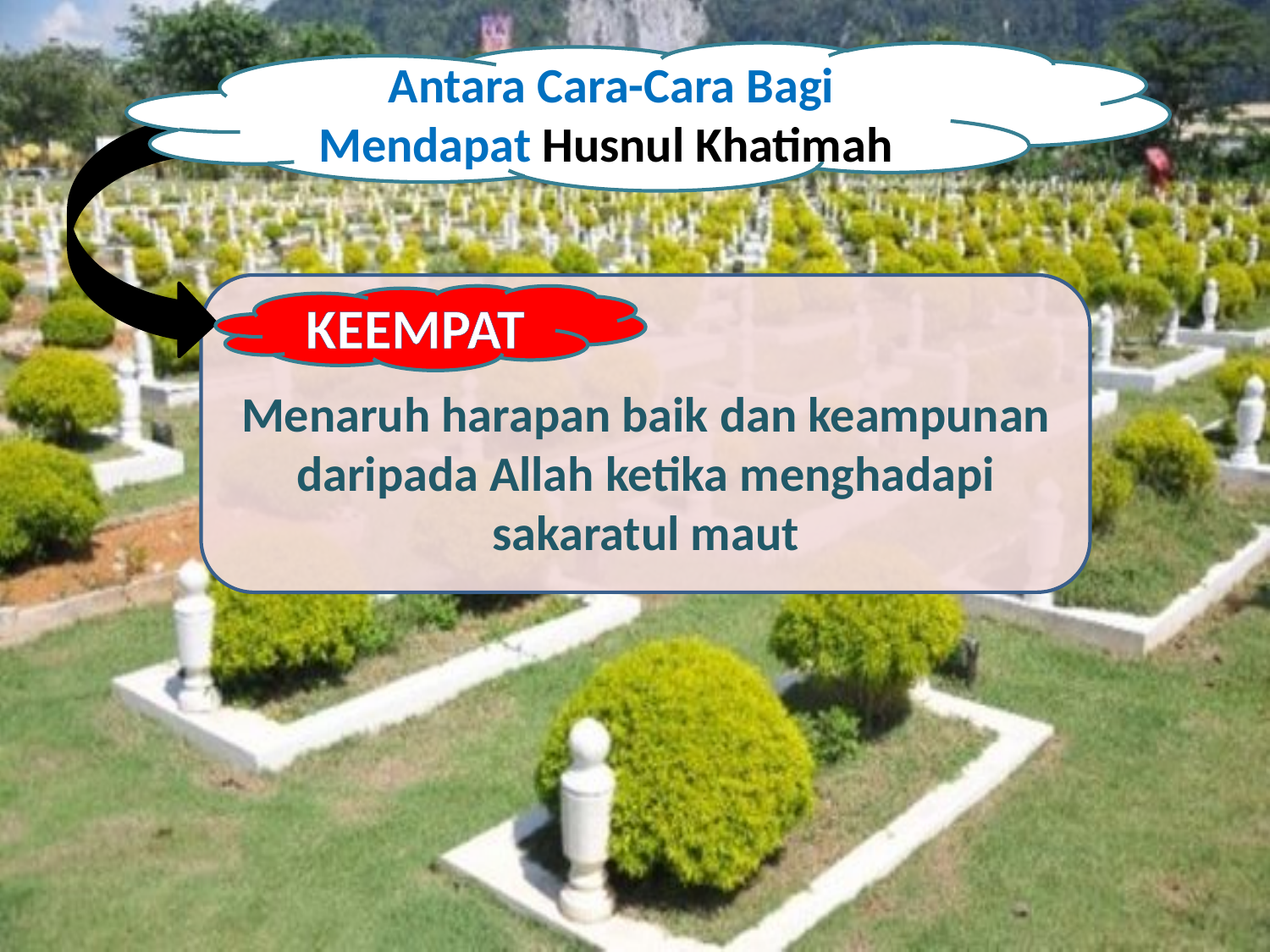

Antara Cara-Cara Bagi Mendapat Husnul Khatimah

Menaruh harapan baik dan keampunan daripada Allah ketika menghadapi sakaratul maut
KEEMPAT